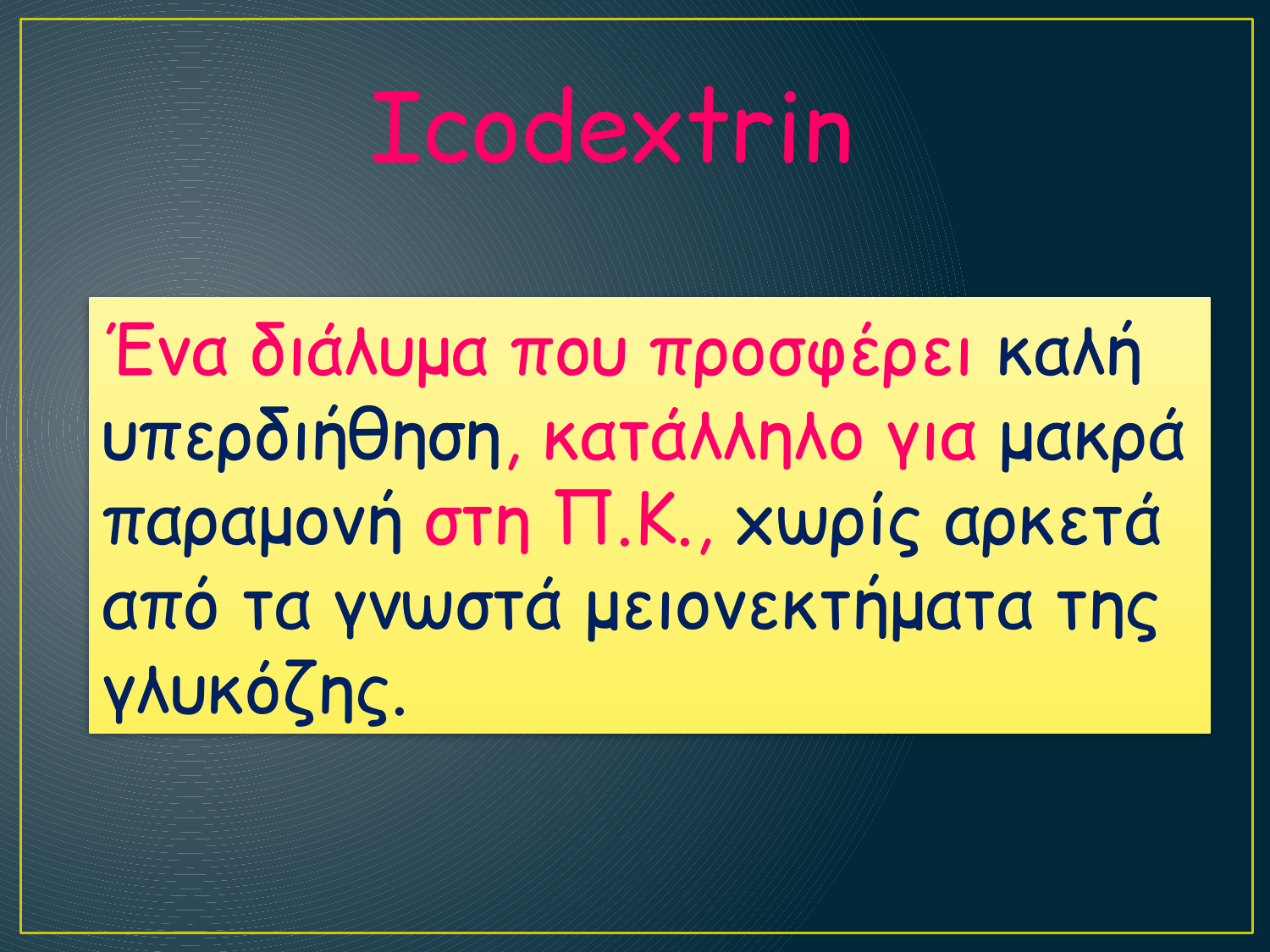

Icodextrin
Ένα διάλυμα που προσφέρει καλή υπερδιήθηση, κατάλληλο για μακρά παραμονή στη Π.Κ., χωρίς αρκετά από τα γνωστά μειονεκτήματα της γλυκόζης.